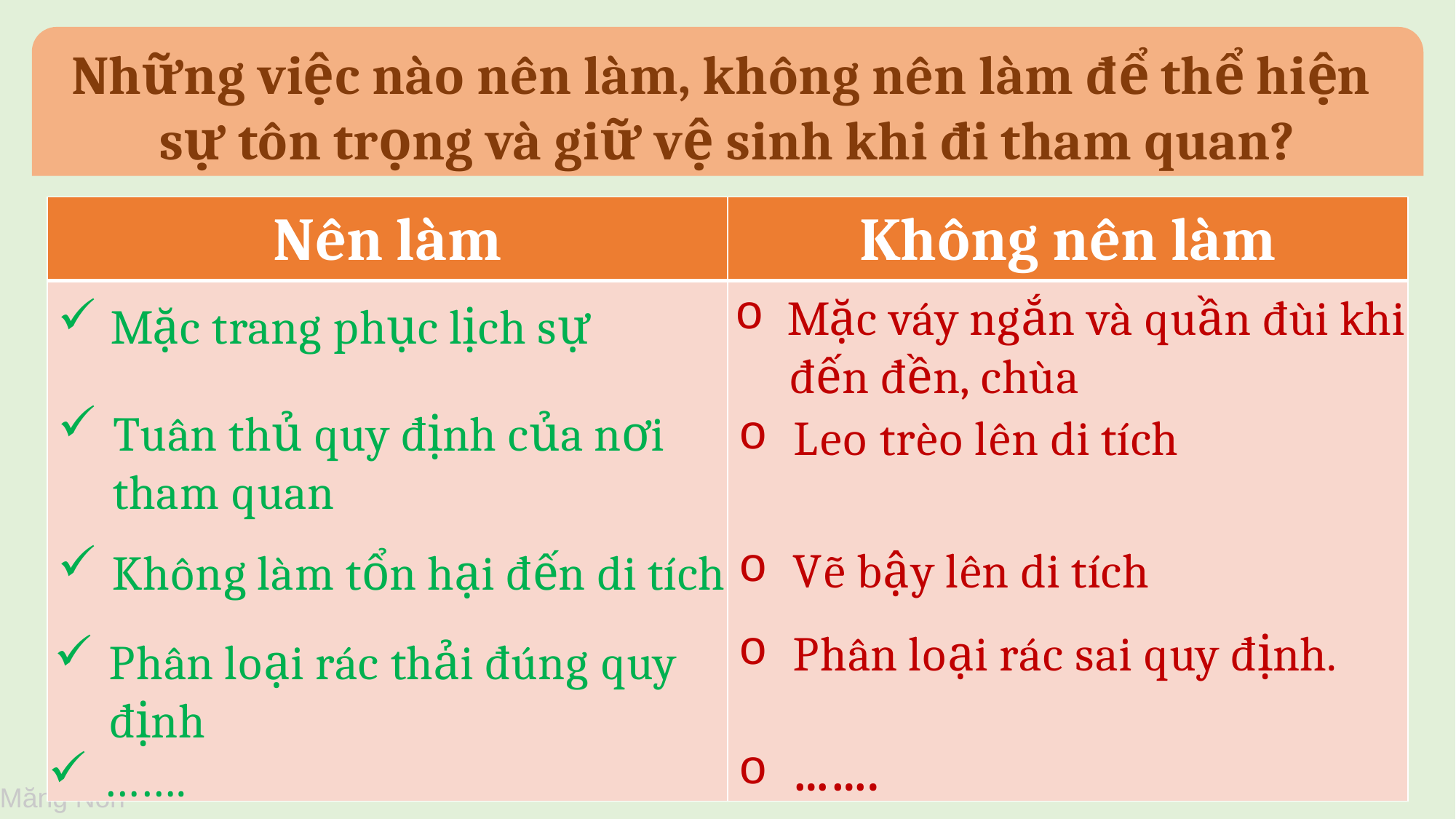

Những việc nào nên làm, không nên làm để thể hiện
sự tôn trọng và giữ vệ sinh khi đi tham quan?
| Nên làm | Không nên làm |
| --- | --- |
|  |  |
Mặc váy ngắn và quần đùi khi đến đền, chùa
Mặc trang phục lịch sự
Tuân thủ quy định của nơi tham quan
Leo trèo lên di tích
Vẽ bậy lên di tích
Không làm tổn hại đến di tích
Phân loại rác sai quy định.
Phân loại rác thải đúng quy định
…….
…….